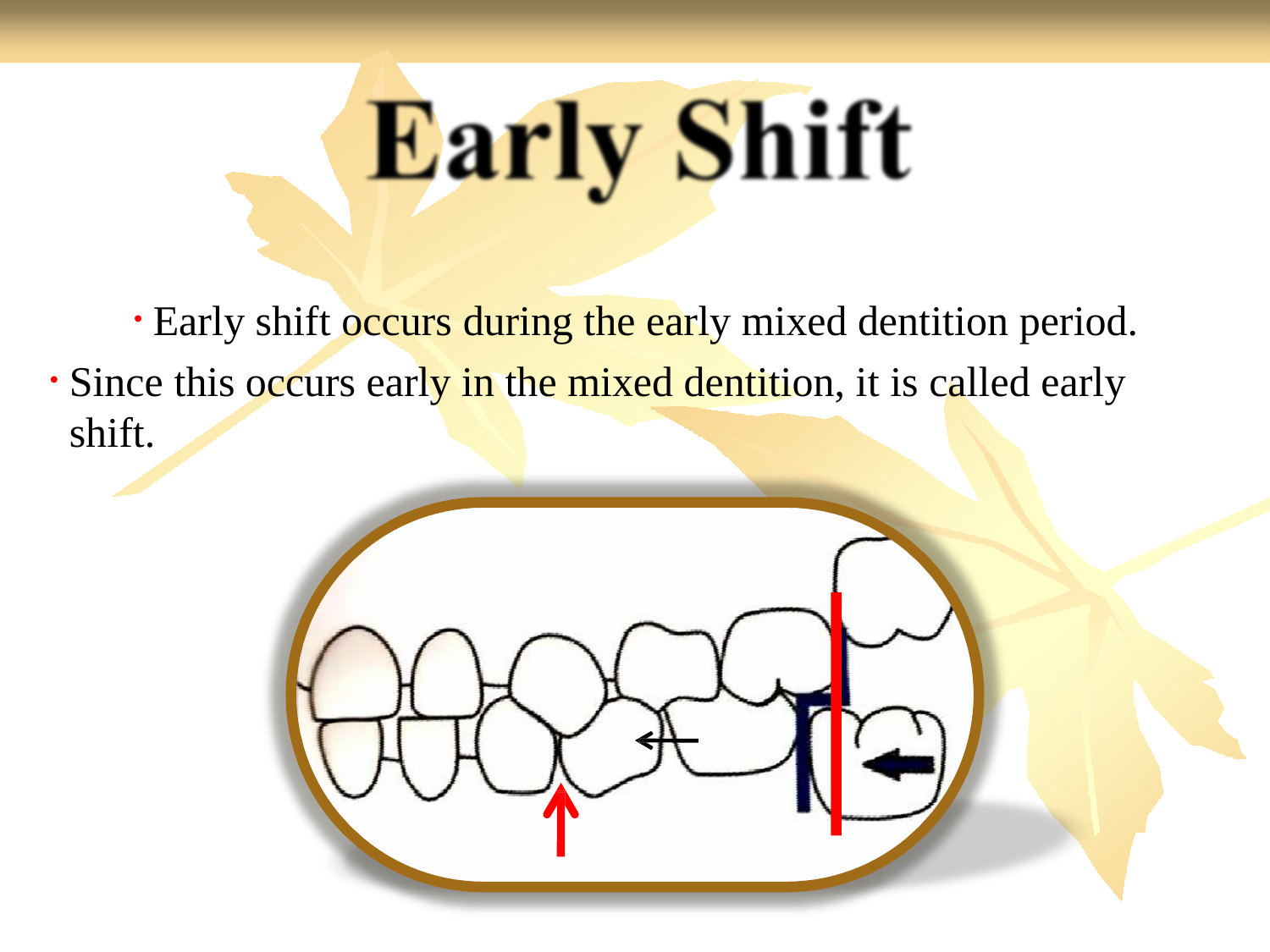

#
Early shift occurs during the early mixed dentition period.
Since this occurs early in the mixed dentition, it is called early shift.